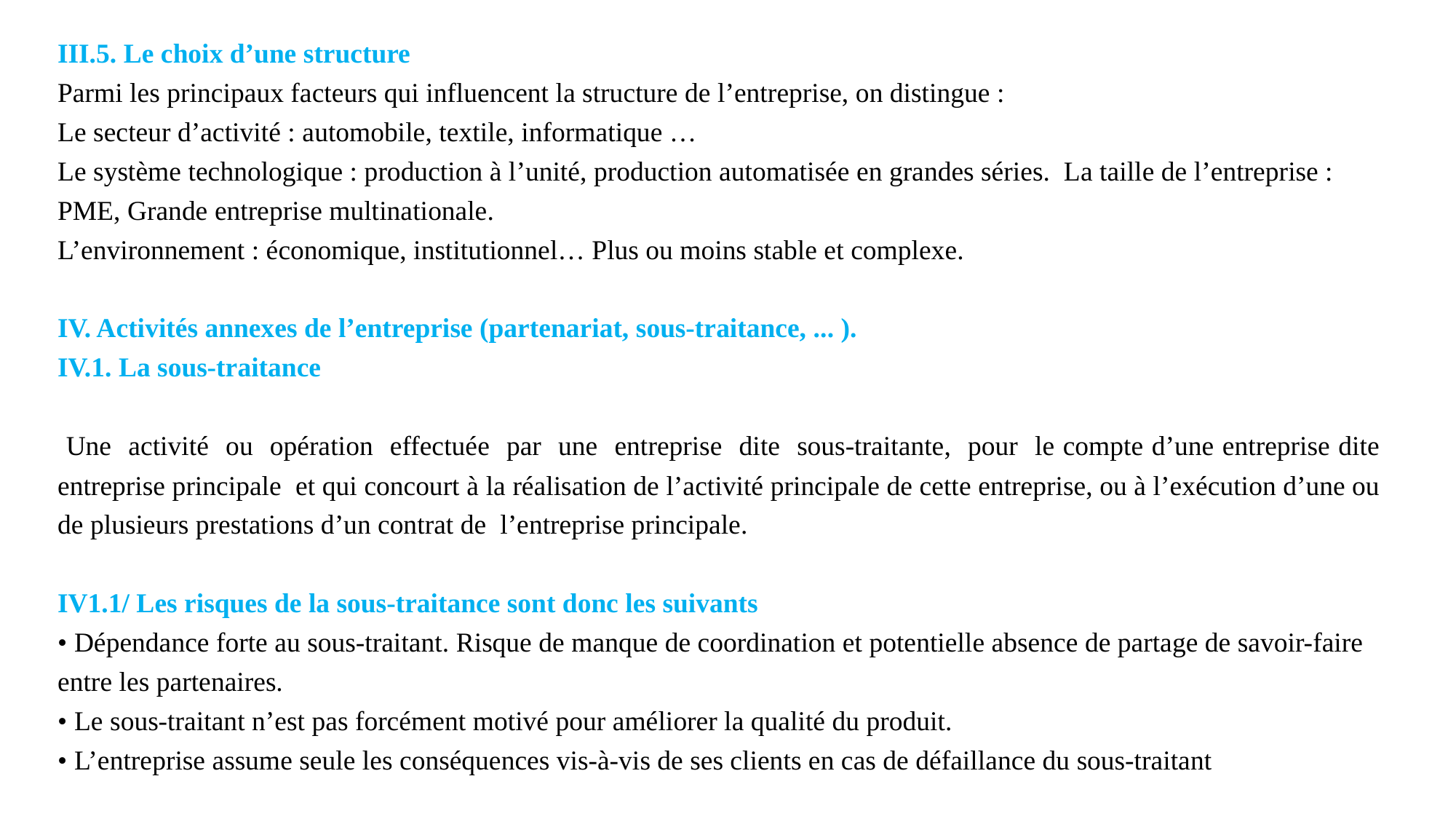

III.5. Le choix d’une structure
Parmi les principaux facteurs qui influencent la structure de l’entreprise, on distingue :
Le secteur d’activité : automobile, textile, informatique …
Le système technologique : production à l’unité, production automatisée en grandes séries.  La taille de l’entreprise : PME, Grande entreprise multinationale.
L’environnement : économique, institutionnel… Plus ou moins stable et complexe.

IV. Activités annexes de l’entreprise (partenariat, sous-traitance, ... ).
IV.1. La sous-traitance

 Une  activité  ou  opération  effectuée  par  une  entreprise  dite  sous-traitante,  pour  le compte d’une entreprise dite entreprise principale  et qui concourt à la réalisation de l’activité principale de cette entreprise, ou à l’exécution d’une ou de plusieurs prestations d’un contrat de  l’entreprise principale.

IV1.1/ Les risques de la sous-traitance sont donc les suivants
• Dépendance forte au sous-traitant. Risque de manque de coordination et potentielle absence de partage de savoir-faire entre les partenaires.
• Le sous-traitant n’est pas forcément motivé pour améliorer la qualité du produit.
• L’entreprise assume seule les conséquences vis-à-vis de ses clients en cas de défaillance du sous-traitant